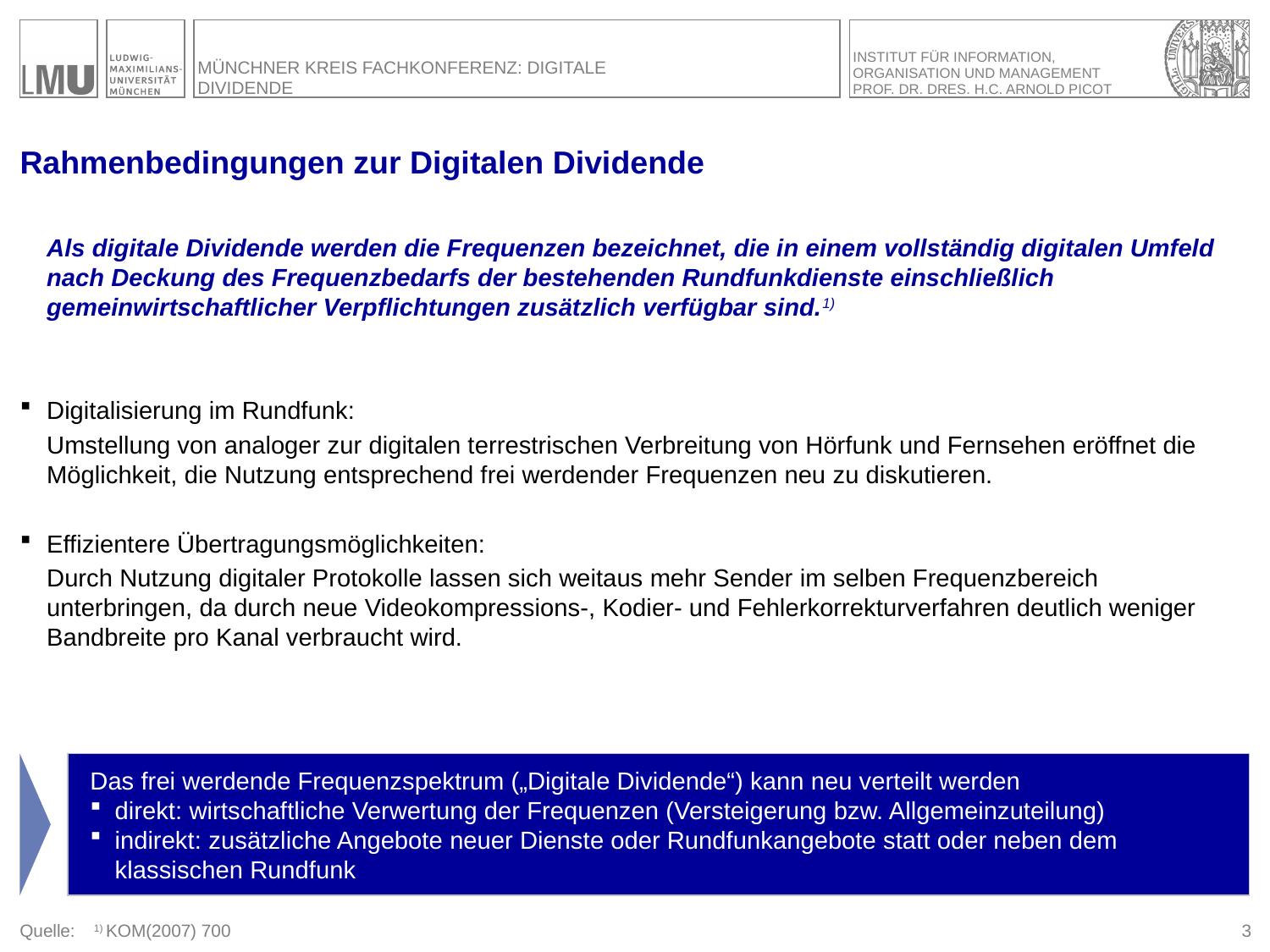

# Rahmenbedingungen zur Digitalen Dividende
	Als digitale Dividende werden die Frequenzen bezeichnet, die in einem vollständig digitalen Umfeld nach Deckung des Frequenzbedarfs der bestehenden Rundfunkdienste einschließlich gemeinwirtschaftlicher Verpflichtungen zusätzlich verfügbar sind.1)

Digitalisierung im Rundfunk:
	Umstellung von analoger zur digitalen terrestrischen Verbreitung von Hörfunk und Fernsehen eröffnet die Möglichkeit, die Nutzung entsprechend frei werdender Frequenzen neu zu diskutieren.

Effizientere Übertragungsmöglichkeiten:
	Durch Nutzung digitaler Protokolle lassen sich weitaus mehr Sender im selben Frequenzbereich unterbringen, da durch neue Videokompressions-, Kodier- und Fehlerkorrekturverfahren deutlich weniger Bandbreite pro Kanal verbraucht wird.

Das frei werdende Frequenzspektrum („Digitale Dividende“) kann neu verteilt werden
direkt: wirtschaftliche Verwertung der Frequenzen (Versteigerung bzw. Allgemeinzuteilung)
indirekt: zusätzliche Angebote neuer Dienste oder Rundfunkangebote statt oder neben dem klassischen Rundfunk

Quelle:	1) KOM(2007) 700
3